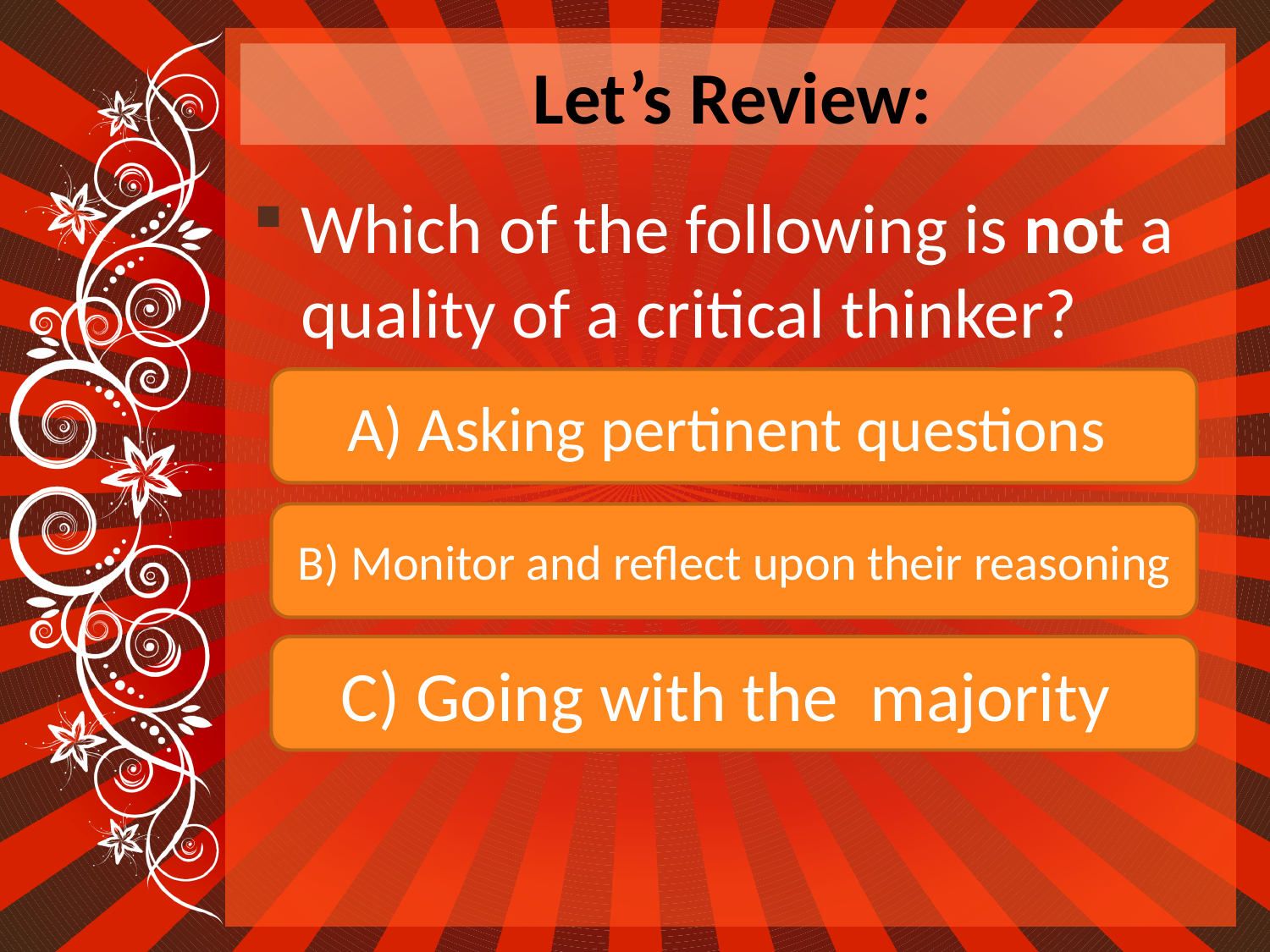

Let’s Review:
Which of the following is not a quality of a critical thinker?

A) Asking pertinent questions
B) Monitor and reflect upon their reasoning
C) Going with the  majority